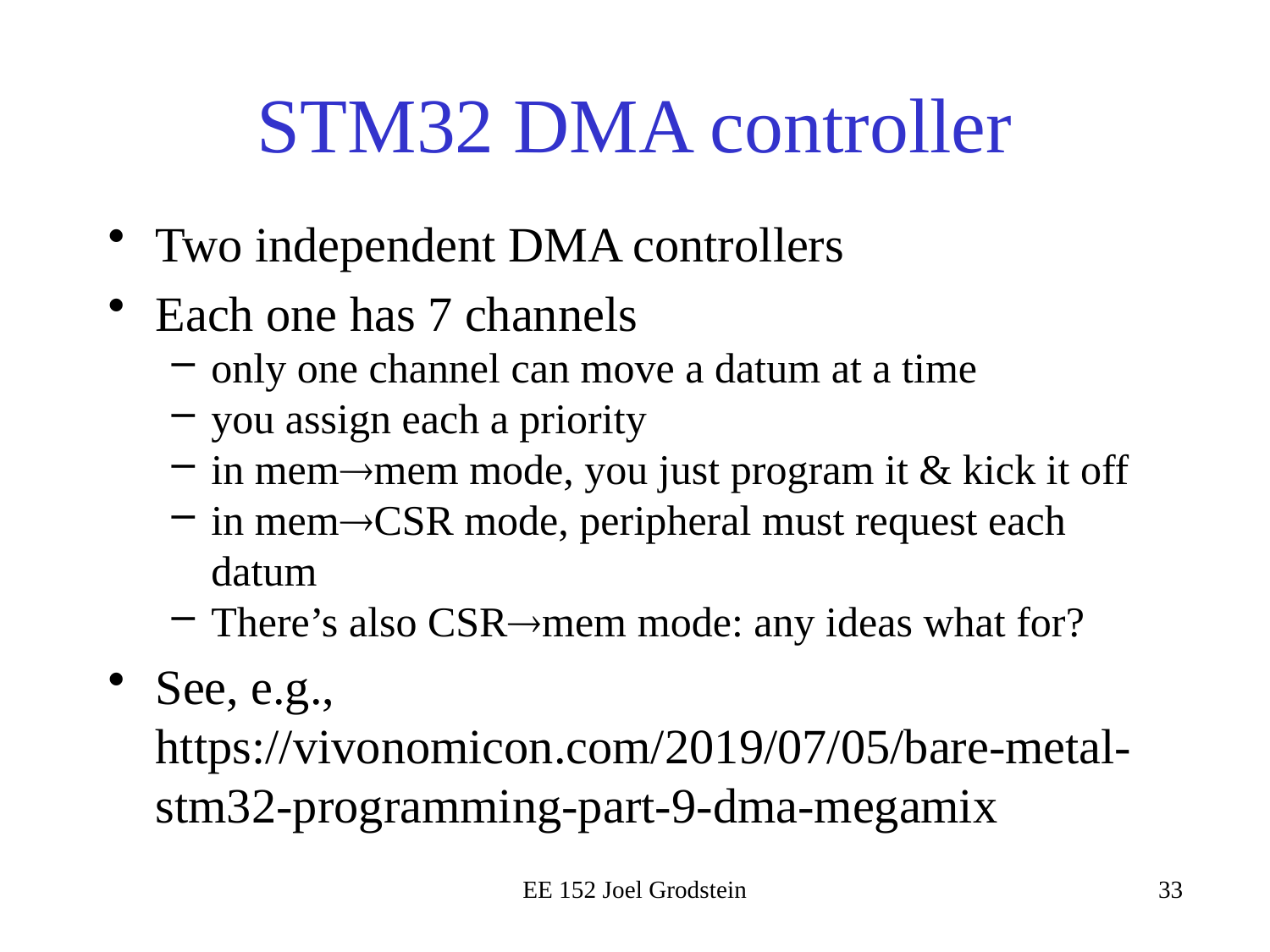

# STM32 DMA controller
Two independent DMA controllers
Each one has 7 channels
only one channel can move a datum at a time
you assign each a priority
in mem→mem mode, you just program it & kick it off
in mem→CSR mode, peripheral must request each datum
There’s also CSR→mem mode: any ideas what for?
See, e.g., https://vivonomicon.com/2019/07/05/bare-metal-stm32-programming-part-9-dma-megamix
EE 152 Joel Grodstein